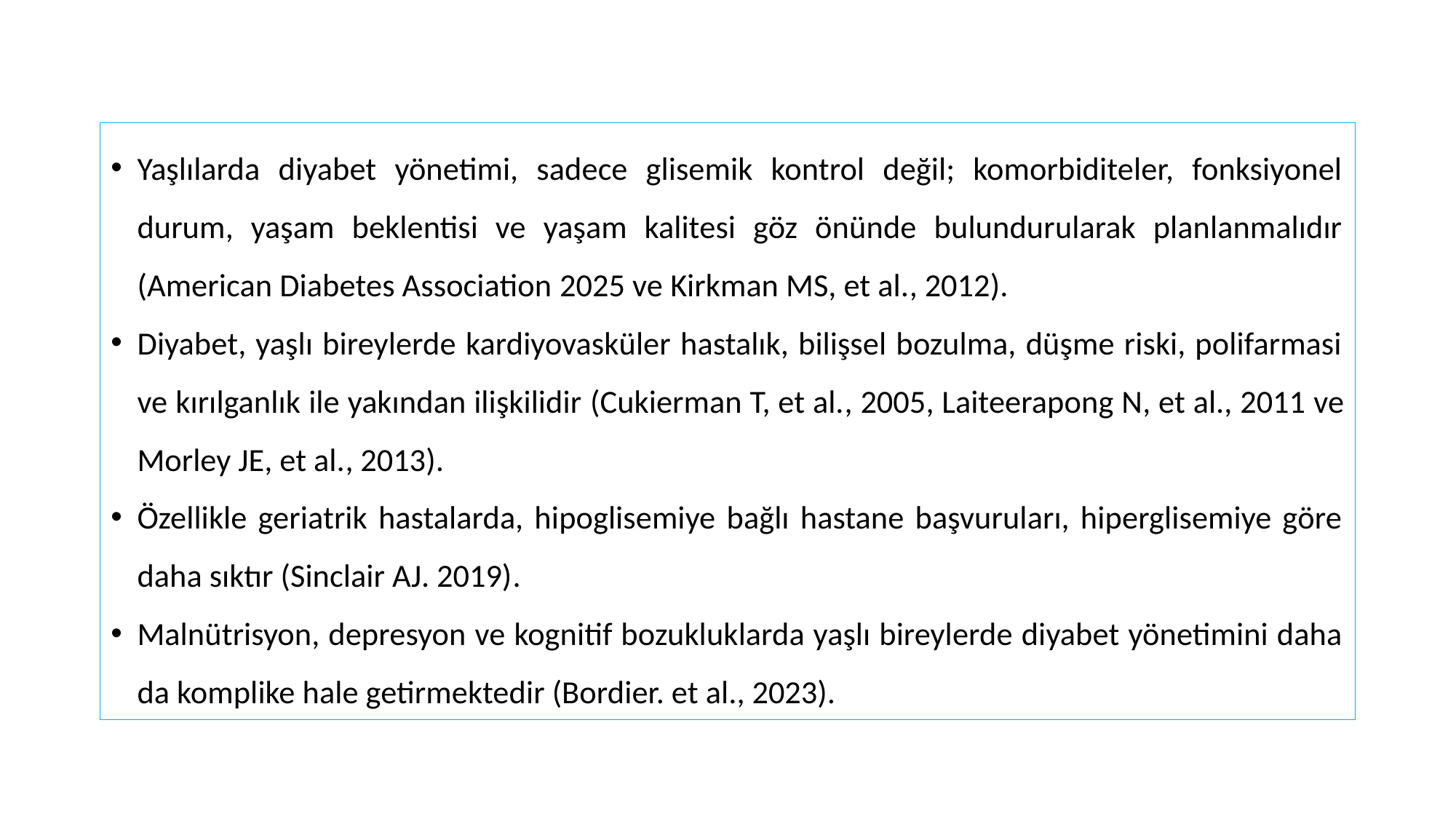

#
Yaşlılarda diyabet yönetimi, sadece glisemik kontrol değil; komorbiditeler, fonksiyonel durum, yaşam beklentisi ve yaşam kalitesi göz önünde bulundurularak planlanmalıdır (American Diabetes Association 2025 ve Kirkman MS, et al., 2012).
Diyabet, yaşlı bireylerde kardiyovasküler hastalık, bilişsel bozulma, düşme riski, polifarmasi ve kırılganlık ile yakından ilişkilidir (Cukierman T, et al., 2005, Laiteerapong N, et al., 2011 ve Morley JE, et al., 2013).
Özellikle geriatrik hastalarda, hipoglisemiye bağlı hastane başvuruları, hiperglisemiye göre daha sıktır (Sinclair AJ. 2019).
Malnütrisyon, depresyon ve kognitif bozukluklarda yaşlı bireylerde diyabet yönetimini daha da komplike hale getirmektedir (Bordier. et al., 2023).